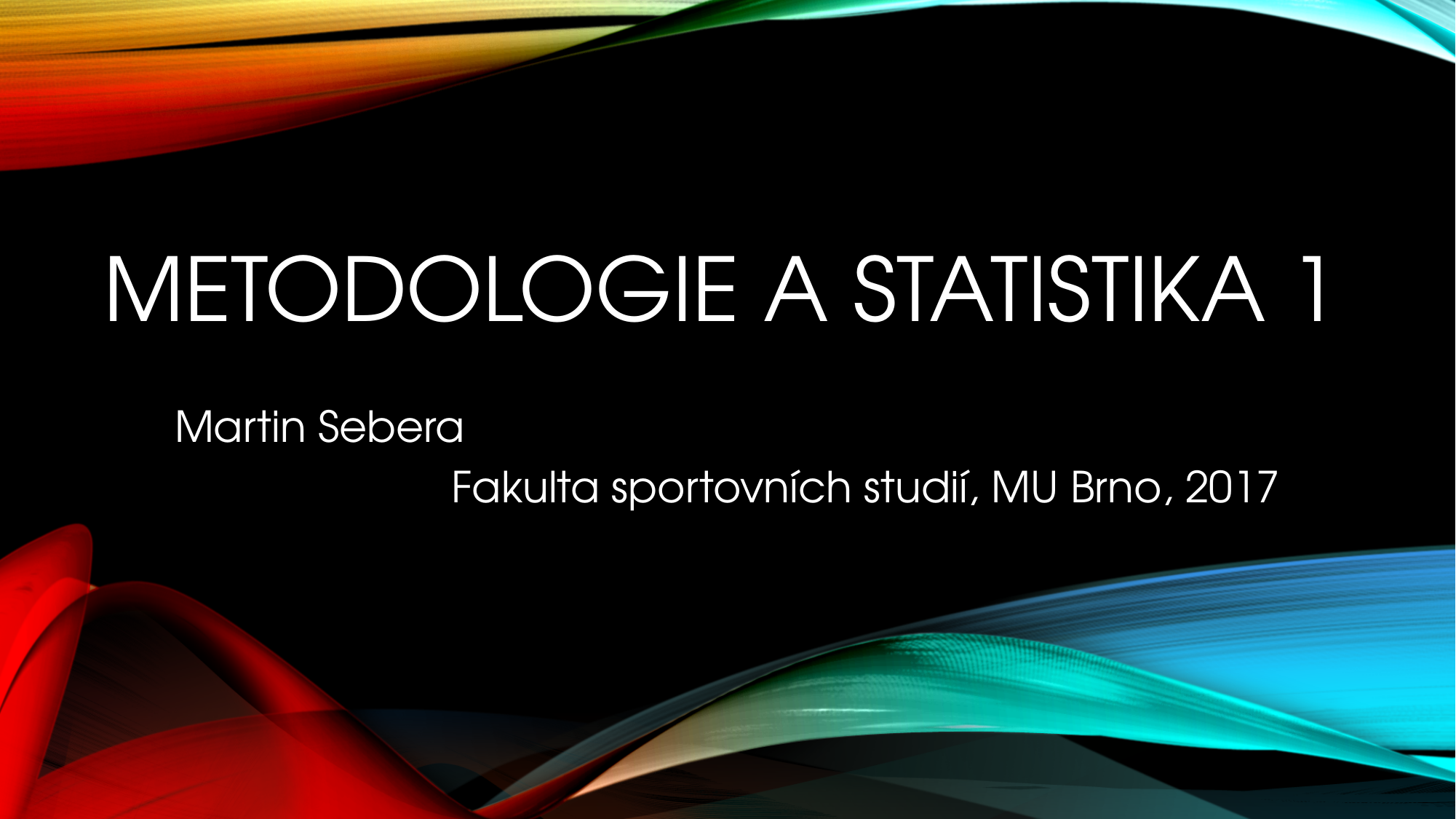

# Metodologie a statistika 1
Martin Sebera
Fakulta sportovních studií, MU Brno, 2017